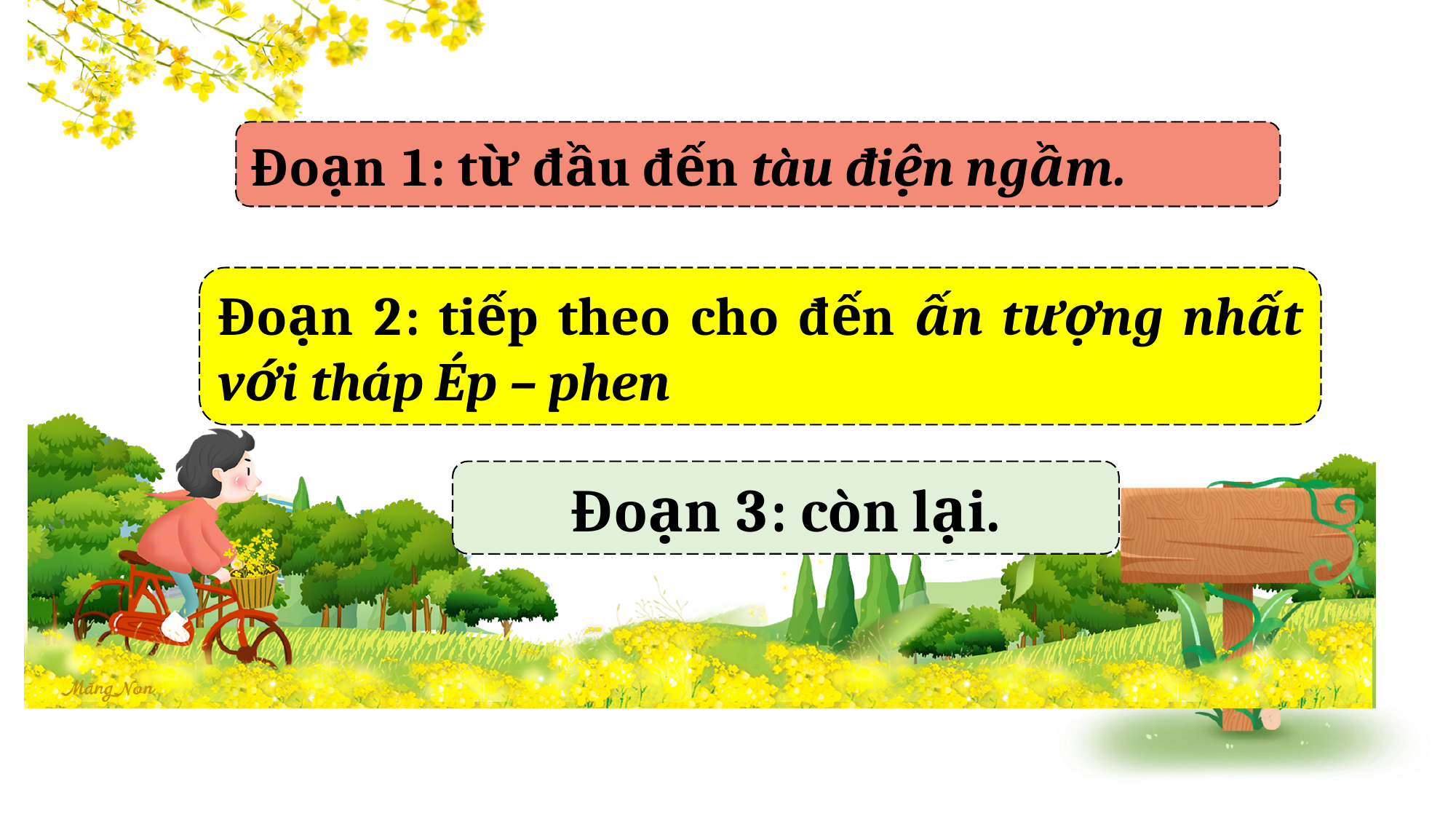

Đoạn 1: từ đầu đến tàu điện ngầm.
Đoạn 2: tiếp theo cho đến ấn tượng nhất với tháp Ép – phen
Đoạn 3: còn lại.